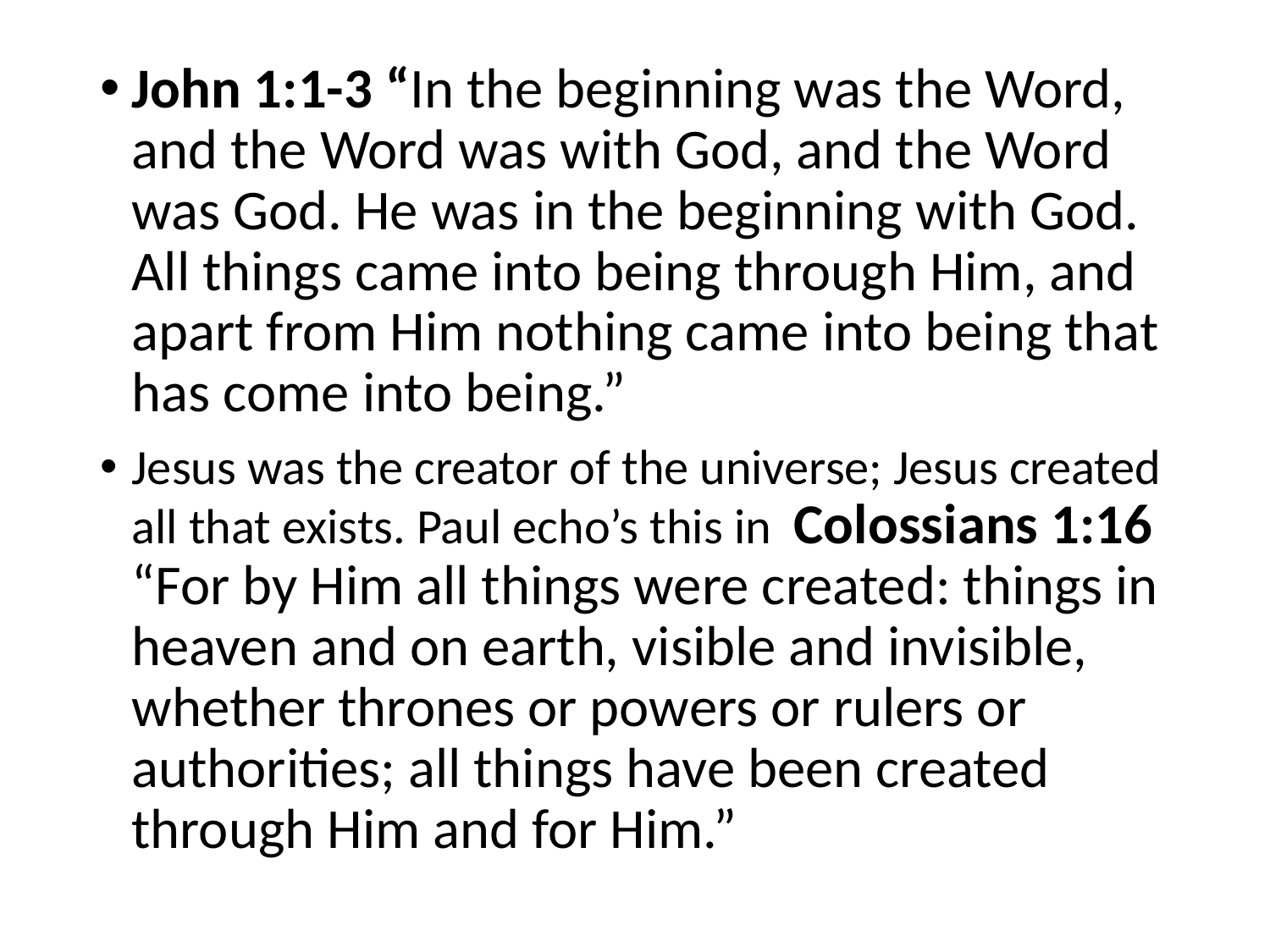

#
John 1:1-3 “In the beginning was the Word, and the Word was with God, and the Word was God. He was in the beginning with God. All things came into being through Him, and apart from Him nothing came into being that has come into being.”
Jesus was the creator of the universe; Jesus created all that exists. Paul echo’s this in  Colossians 1:16 “For by Him all things were created: things in heaven and on earth, visible and invisible, whether thrones or powers or rulers or authorities; all things have been created through Him and for Him.”